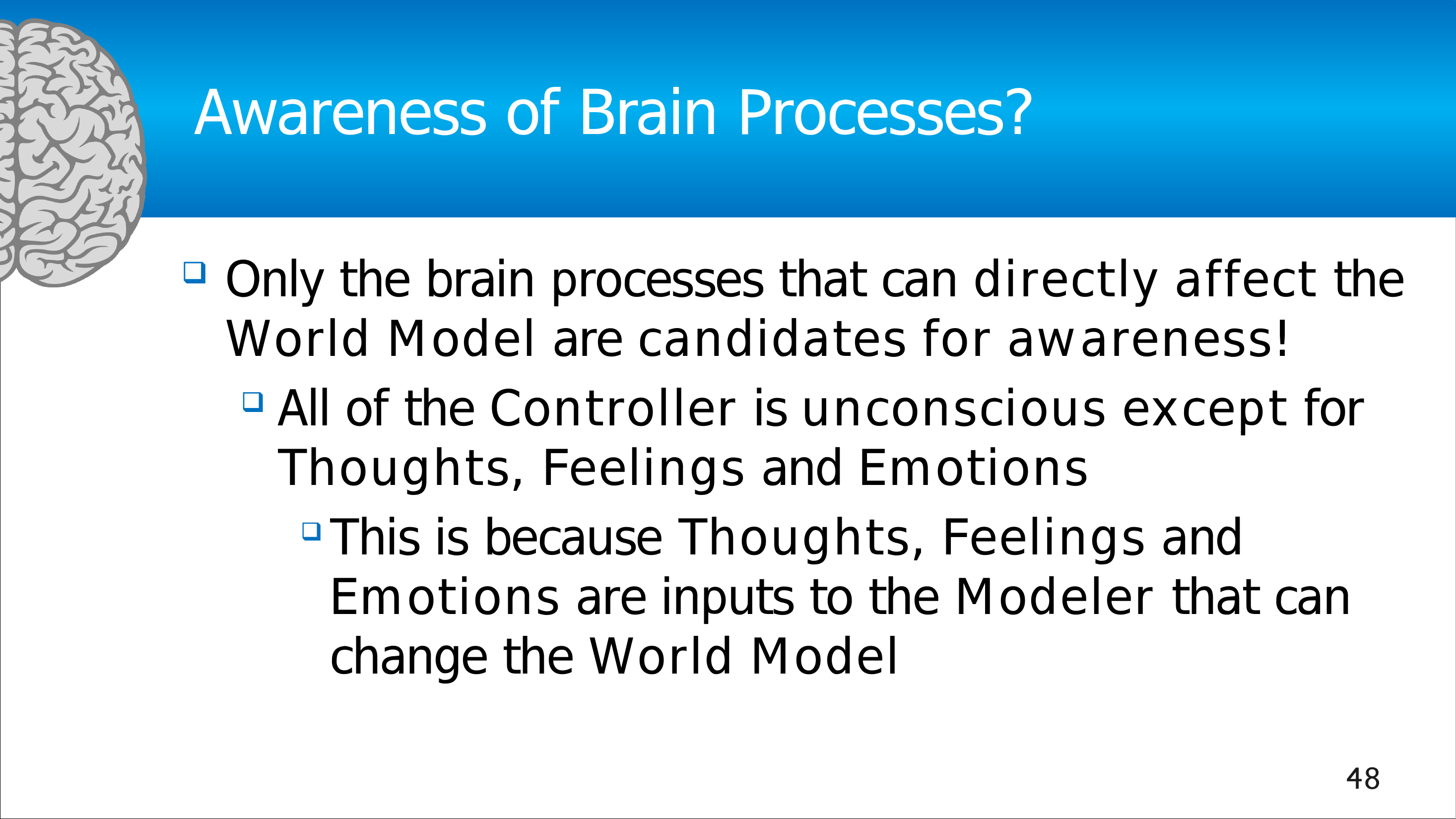

# Awareness of Brain Processes?
Only the brain processes that can directly affect the World Model are candidates for awareness!
All of the Controller is unconscious except for Thoughts, Feelings and Emotions
This is because Thoughts, Feelings and Emotions are inputs to the Modeler that can change the World Model
48